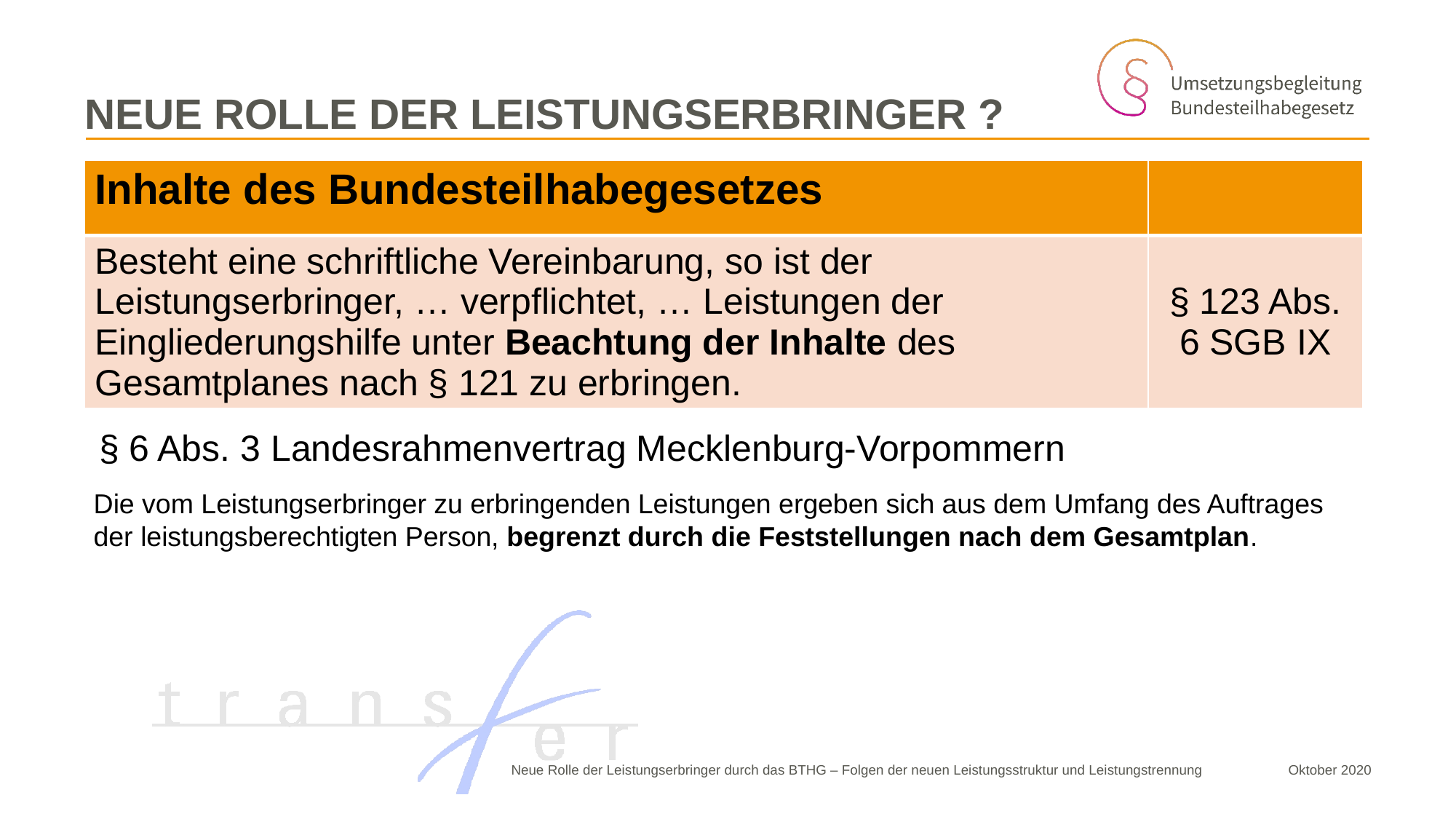

# Neue Rolle der Leistungserbringer ?
| Inhalte des Bundesteilhabegesetzes |  |
| --- | --- |
| Besteht eine schriftliche Vereinbarung, so ist der Leistungserbringer, … verpflichtet, … Leistungen der Eingliederungshilfe unter Beachtung der Inhalte des Gesamtplanes nach § 121 zu erbringen. | § 123 Abs. 6 SGB IX |
§ 6 Abs. 3 Landesrahmenvertrag Mecklenburg-Vorpommern
Die vom Leistungserbringer zu erbringenden Leistungen ergeben sich aus dem Umfang des Auftrages der leistungsberechtigten Person, begrenzt durch die Feststellungen nach dem Gesamtplan.
Neue Rolle der Leistungserbringer durch das BTHG – Folgen der neuen Leistungsstruktur und Leistungstrennung
 Oktober 2020